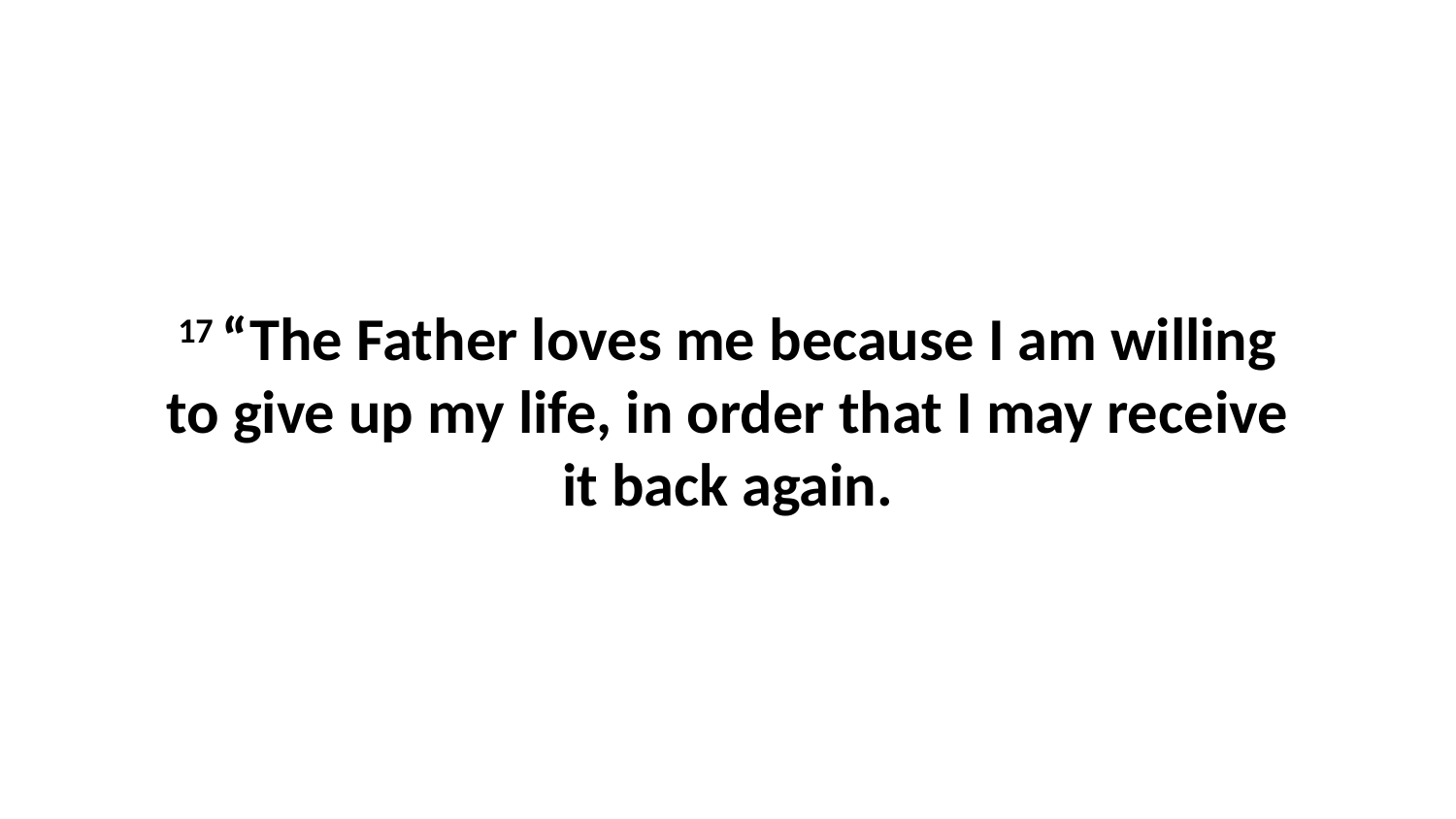

17 “The Father loves me because I am willing to give up my life, in order that I may receive it back again.